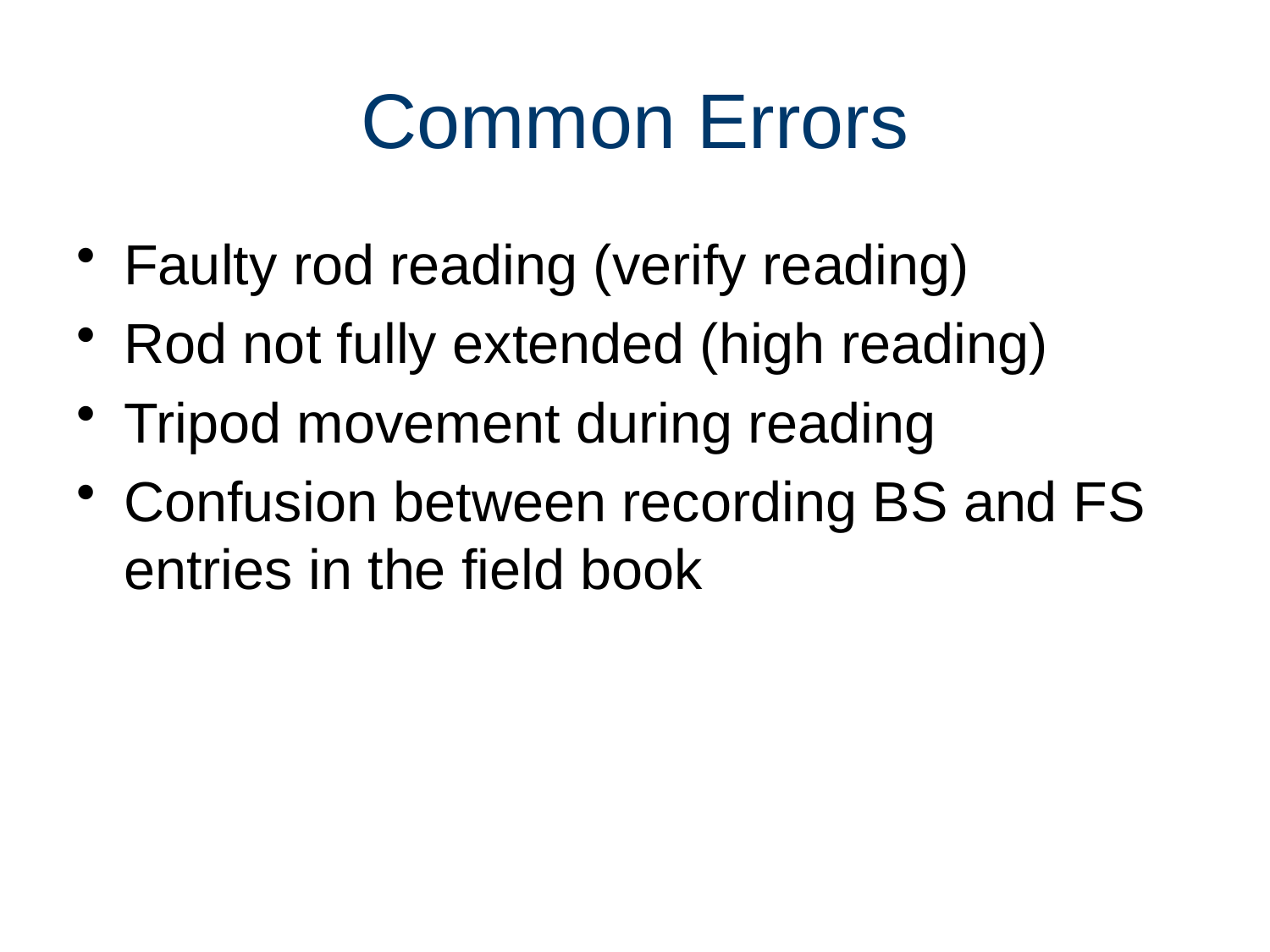

# Common Errors
Faulty rod reading (verify reading)
Rod not fully extended (high reading)
Tripod movement during reading
Confusion between recording BS and FS entries in the field book